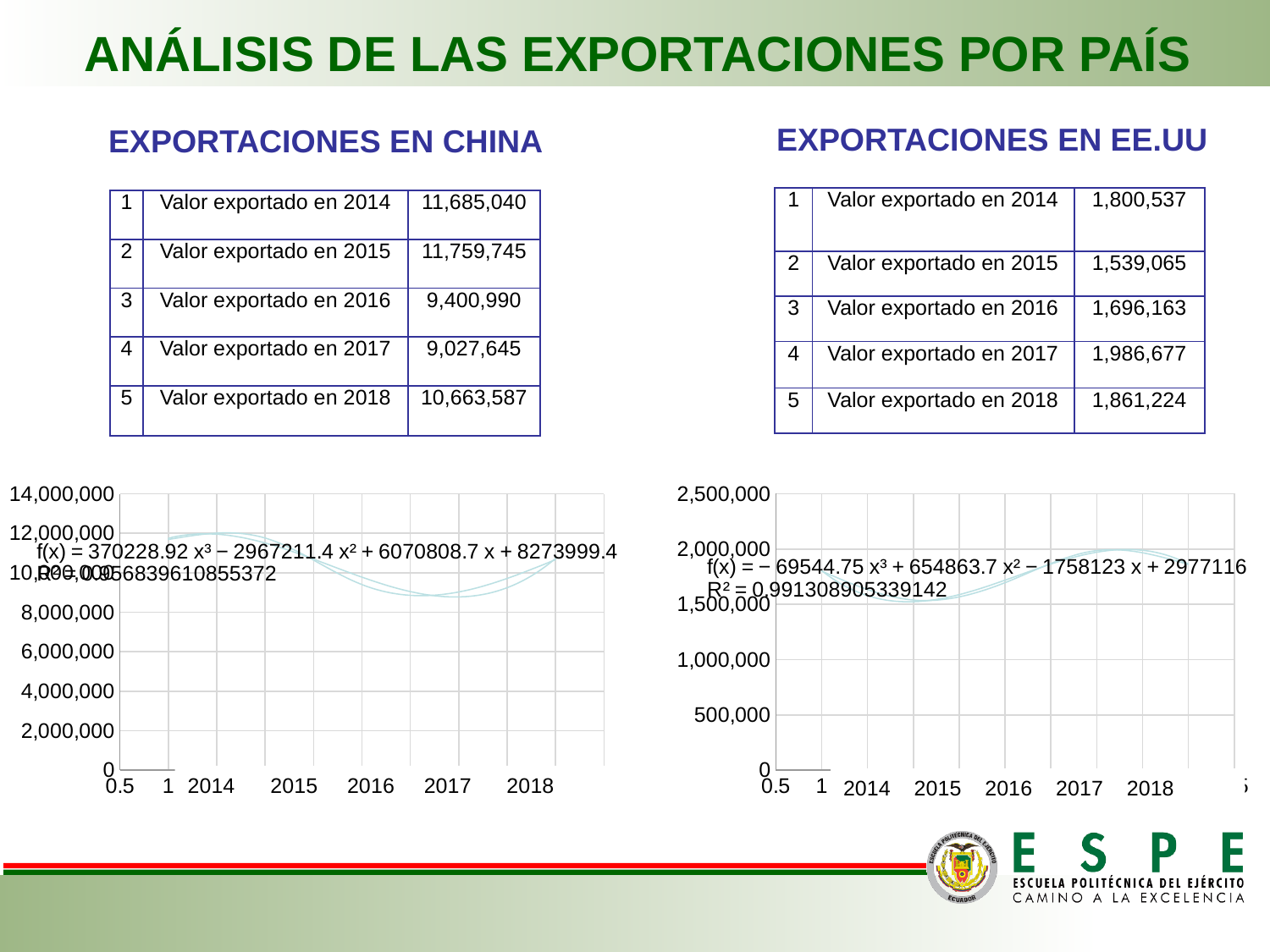

ANÁLISIS DE LAS EXPORTACIONES POR PAÍS
EXPORTACIONES EN EE.UU
EXPORTACIONES EN CHINA
| 1 | Valor exportado en 2014 | 1,800,537 |
| --- | --- | --- |
| 2 | Valor exportado en 2015 | 1,539,065 |
| 3 | Valor exportado en 2016 | 1,696,163 |
| 4 | Valor exportado en 2017 | 1,986,677 |
| 5 | Valor exportado en 2018 | 1,861,224 |
| 1 | Valor exportado en 2014 | 11,685,040 |
| --- | --- | --- |
| 2 | Valor exportado en 2015 | 11,759,745 |
| 3 | Valor exportado en 2016 | 9,400,990 |
| 4 | Valor exportado en 2017 | 9,027,645 |
| 5 | Valor exportado en 2018 | 10,663,587 |

### Chart

| Category |  |
|---|---|

### Chart

| Category |  |
|---|---|
2014      2015     2016     2017      2018
2014    2015    2016    2017    2018